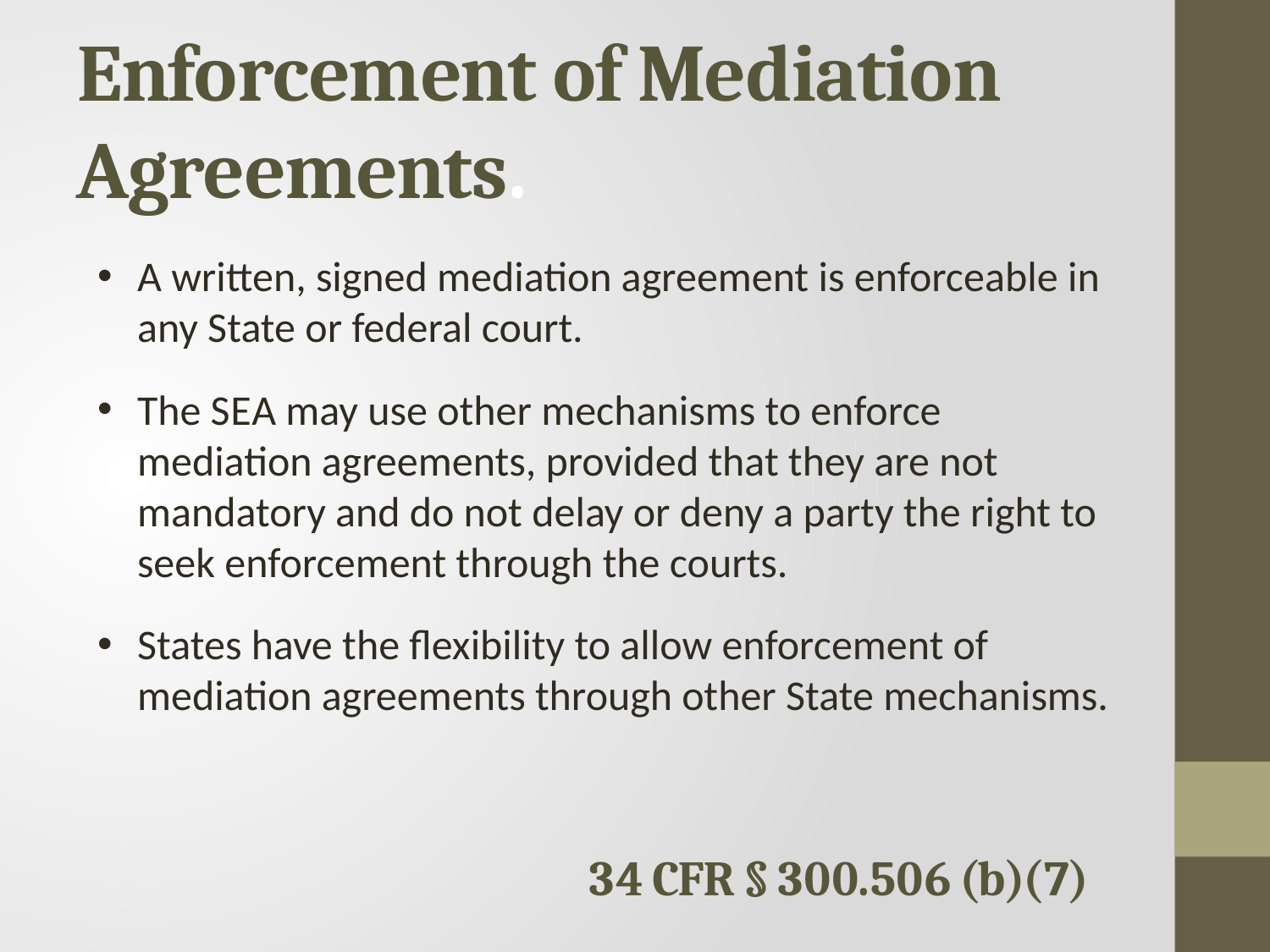

# Enforcement of Mediation Agreements.
A written, signed mediation agreement is enforceable in any State or federal court.
The S E A may use other mechanisms to enforce mediation agreements, provided that they are not mandatory and do not delay or deny a party the right to seek enforcement through the courts.
States have the flexibility to allow enforcement of mediation agreements through other State mechanisms.
34 CFR § 300.506 (b)(7)